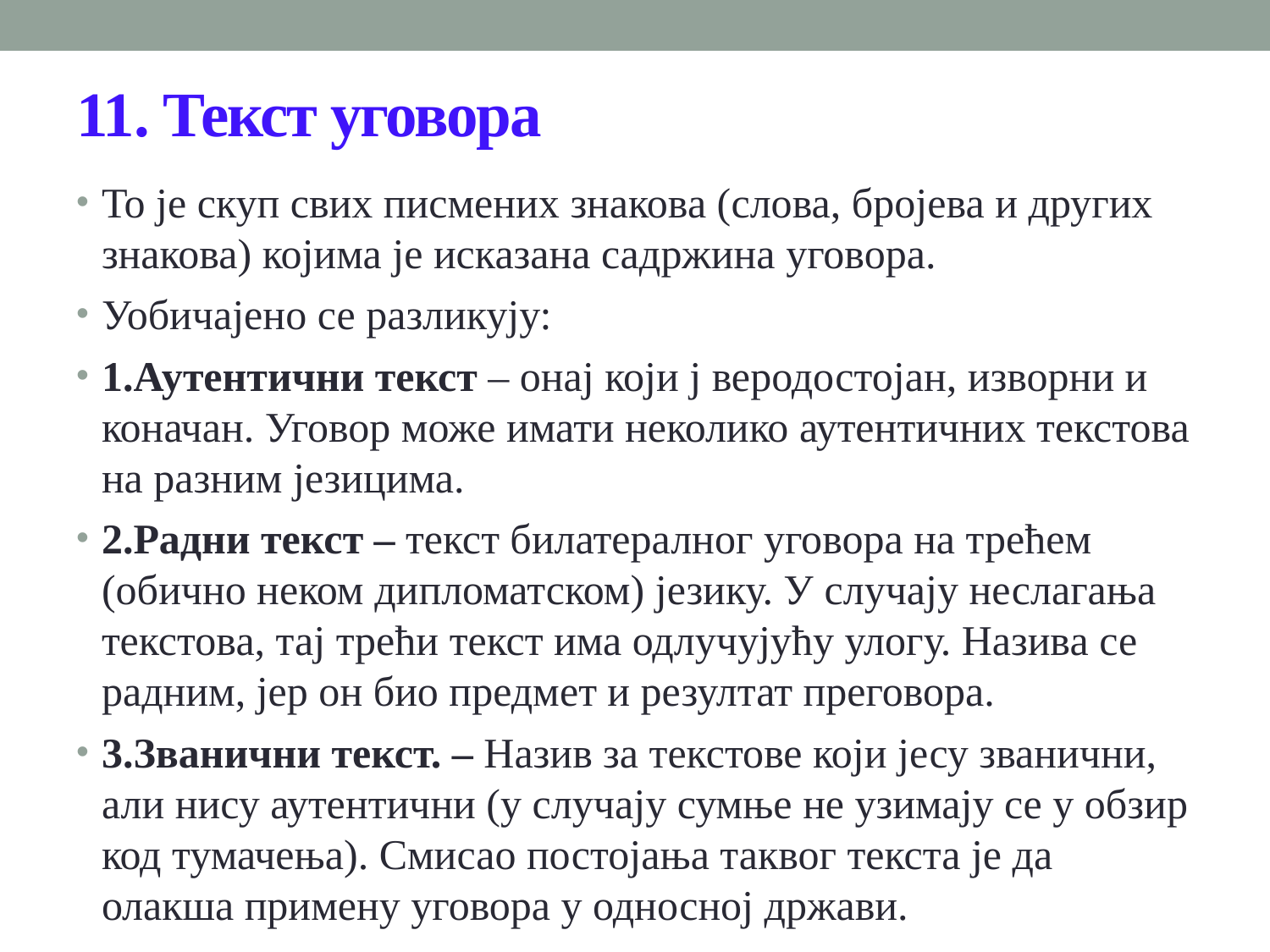

# 11. Текст уговора
То је скуп свих писмених знакова (слова, бројева и других знакова) којима је исказана садржина уговора.
Уобичајено се разликују:
1.Аутентични текст – онај који ј веродостојан, изворни и коначан. Уговор може имати неколико аутентичних текстова на разним језицима.
2.Радни текст – текст билатералног уговора на трећем (обично неком дипломатском) језику. У случају неслагања текстова, тај трећи текст има одлучујућу улогу. Назива се радним, јер он био предмет и резултат преговора.
3.Званични текст. – Назив за текстове који јесу званични, али нису аутентични (у случају сумње не узимају се у обзир код тумачења). Смисао постојања таквог текста је да олакша примену уговора у односној држави.